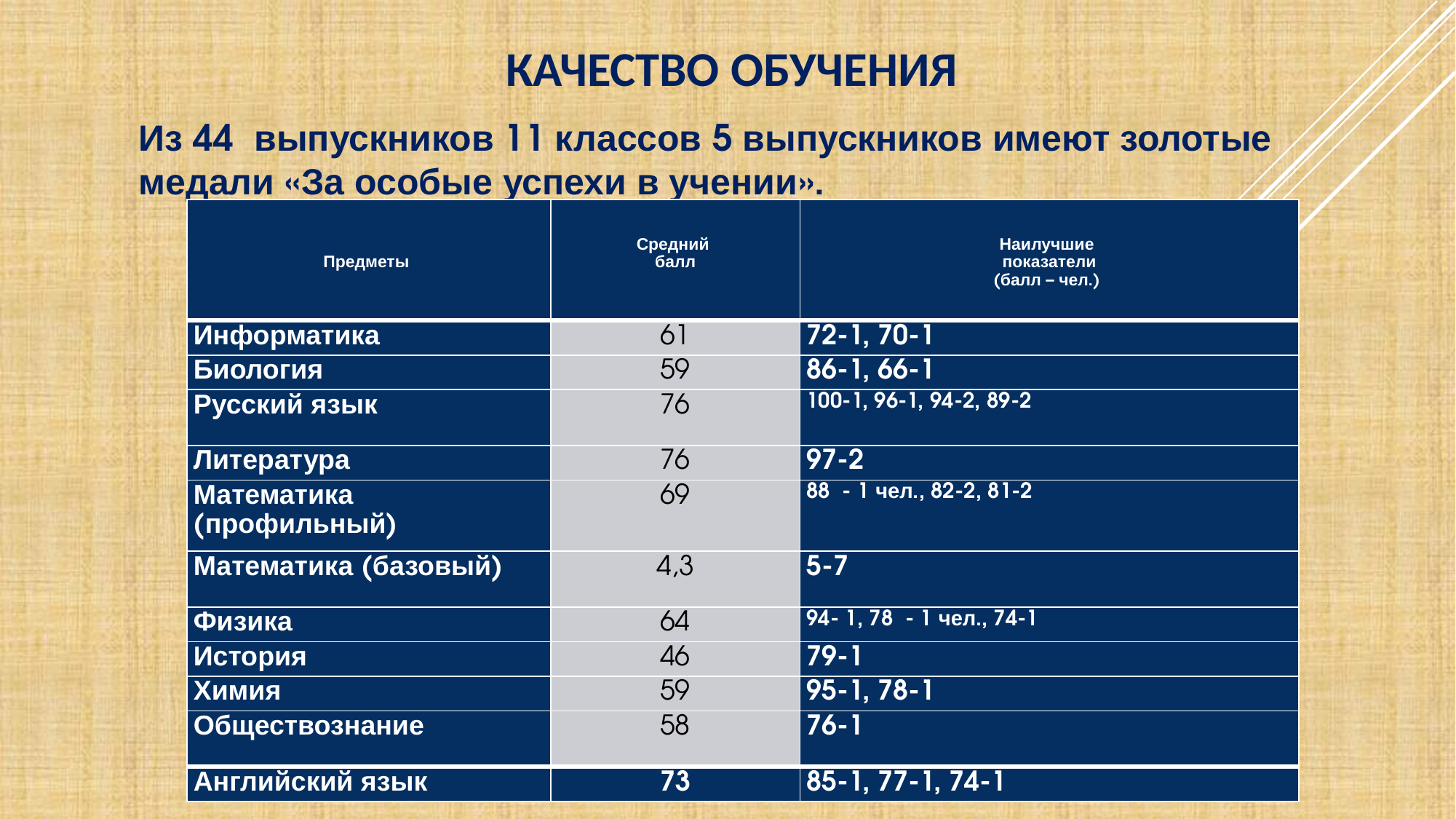

# Качество обучения
Из 44  выпускников 11 классов 5 выпускников имеют золотые медали «За особые успехи в учении».

| Предметы | Средний балл | Наилучшие показатели (балл – чел.) |
| --- | --- | --- |
| Информатика | 61 | 72-1, 70-1 |
| Биология | 59 | 86-1, 66-1 |
| Русский язык | 76 | 100-1, 96-1, 94-2, 89-2 |
| Литература | 76 | 97-2 |
| Математика (профильный) | 69 | 88 - 1 чел., 82-2, 81-2 |
| Математика (базовый) | 4,3 | 5-7 |
| Физика | 64 | 94- 1, 78 - 1 чел., 74-1 |
| История | 46 | 79-1 |
| Химия | 59 | 95-1, 78-1 |
| Обществознание | 58 | 76-1 |
| Английский язык | 73 | 85-1, 77-1, 74-1 |